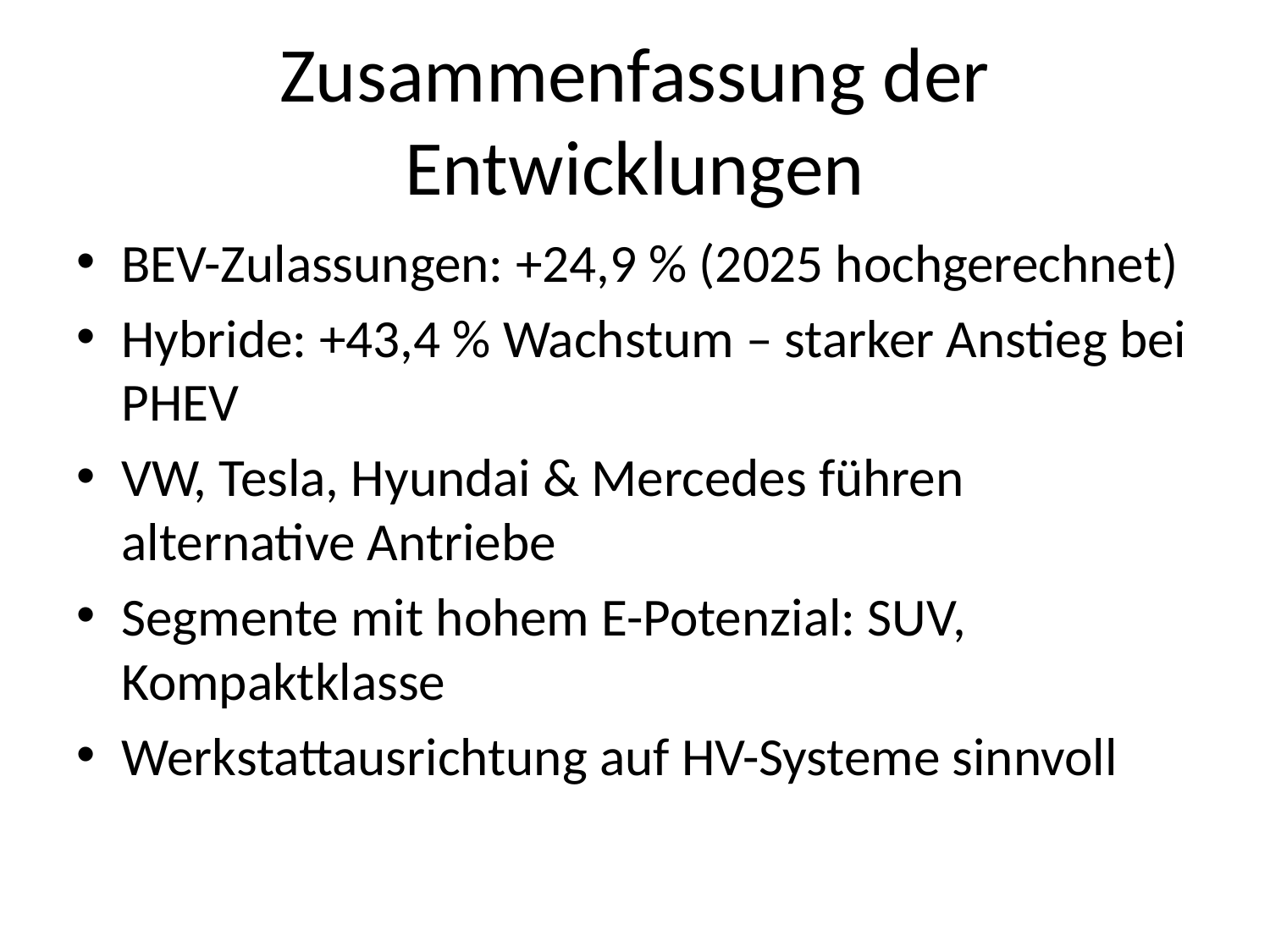

# Zusammenfassung der Entwicklungen
BEV-Zulassungen: +24,9 % (2025 hochgerechnet)
Hybride: +43,4 % Wachstum – starker Anstieg bei PHEV
VW, Tesla, Hyundai & Mercedes führen alternative Antriebe
Segmente mit hohem E-Potenzial: SUV, Kompaktklasse
Werkstattausrichtung auf HV-Systeme sinnvoll